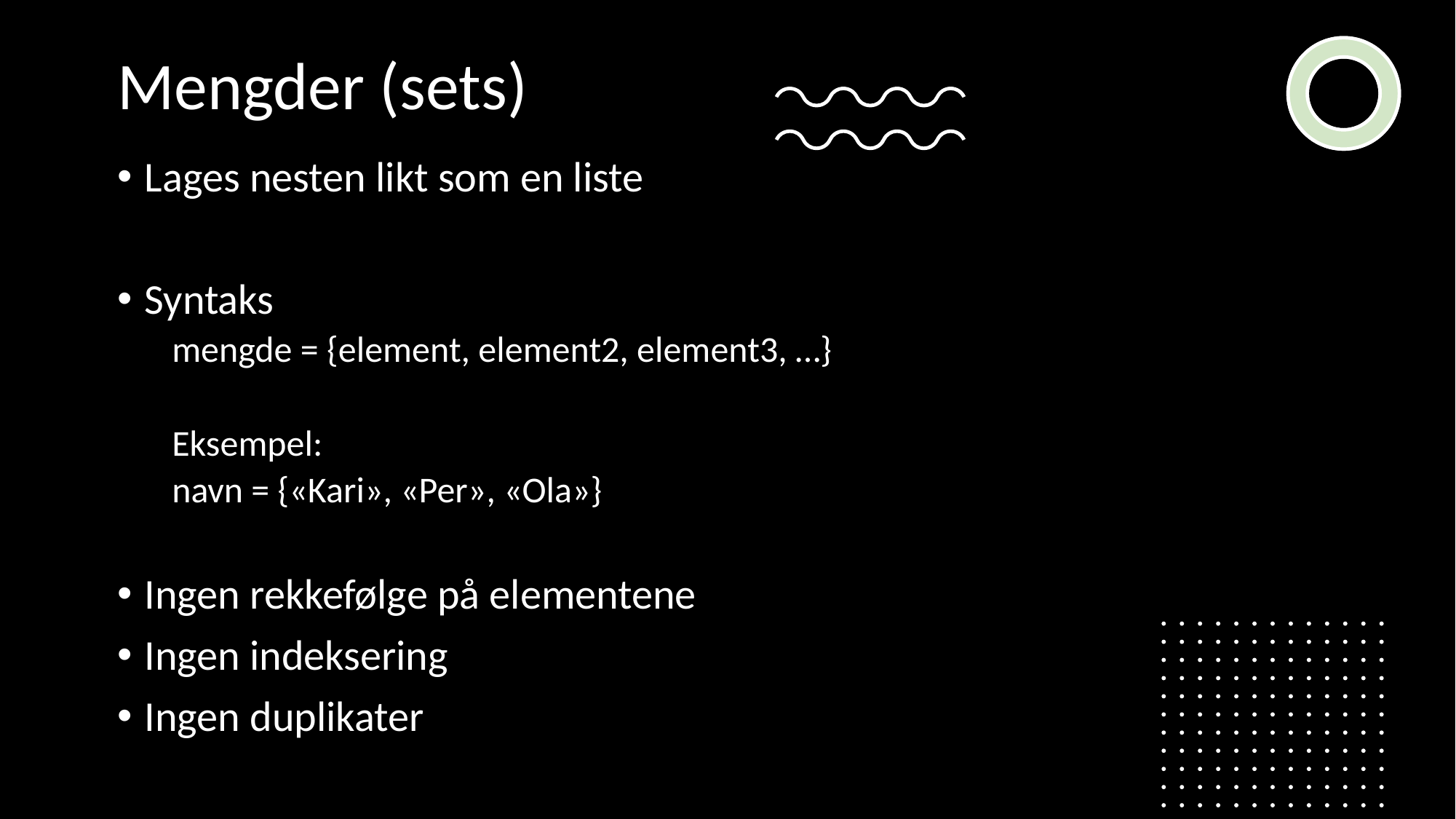

Mengder (sets)

Lages nesten likt som en liste

Syntaks
mengde = {element, element2, element3, …}

Eksempel:
navn = {«Kari», «Per», «Ola»}

Ingen rekkefølge på elementene
Ingen indeksering
Ingen duplikater